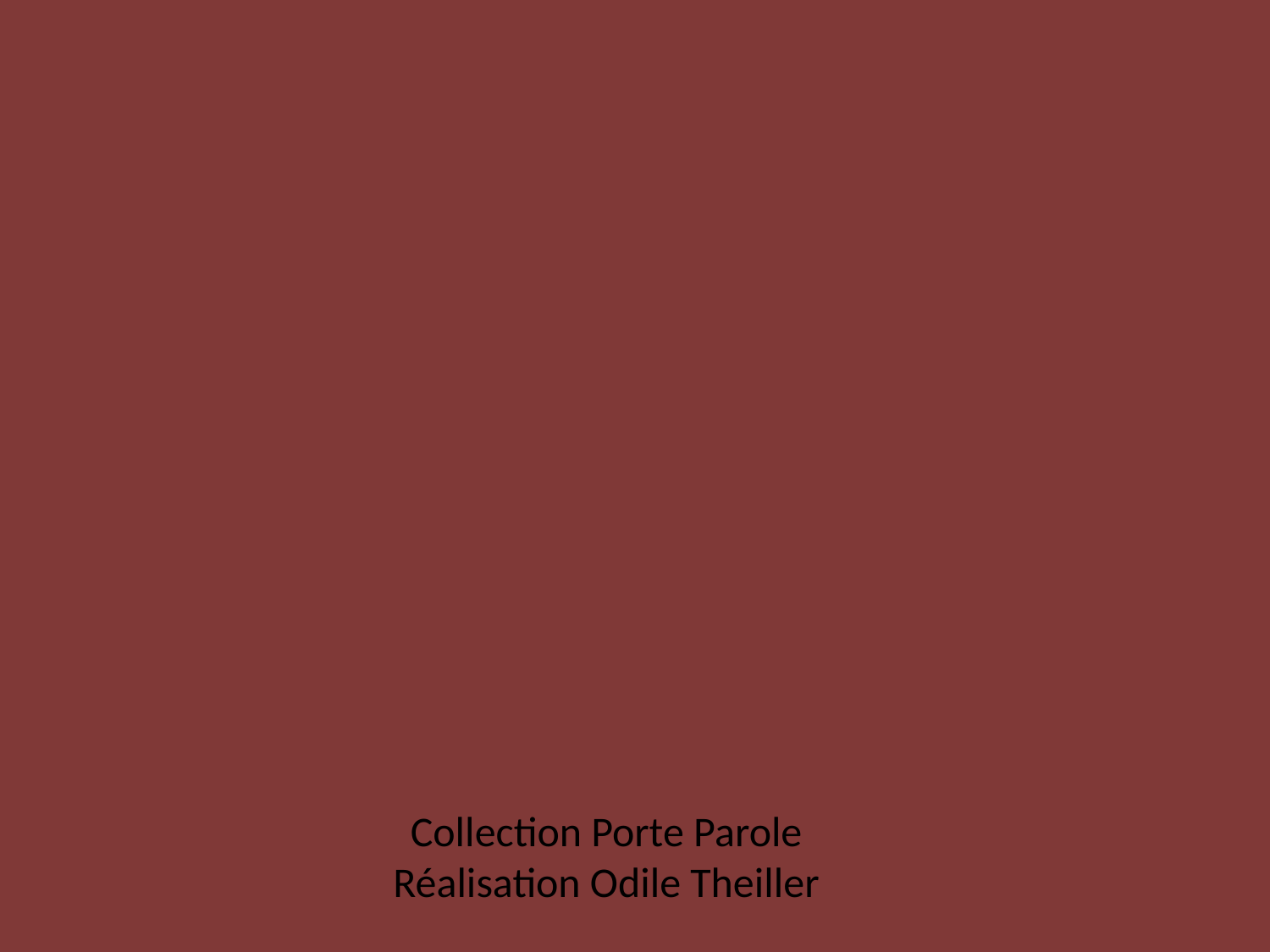

# Collection Porte Parole Réalisation Odile Theiller